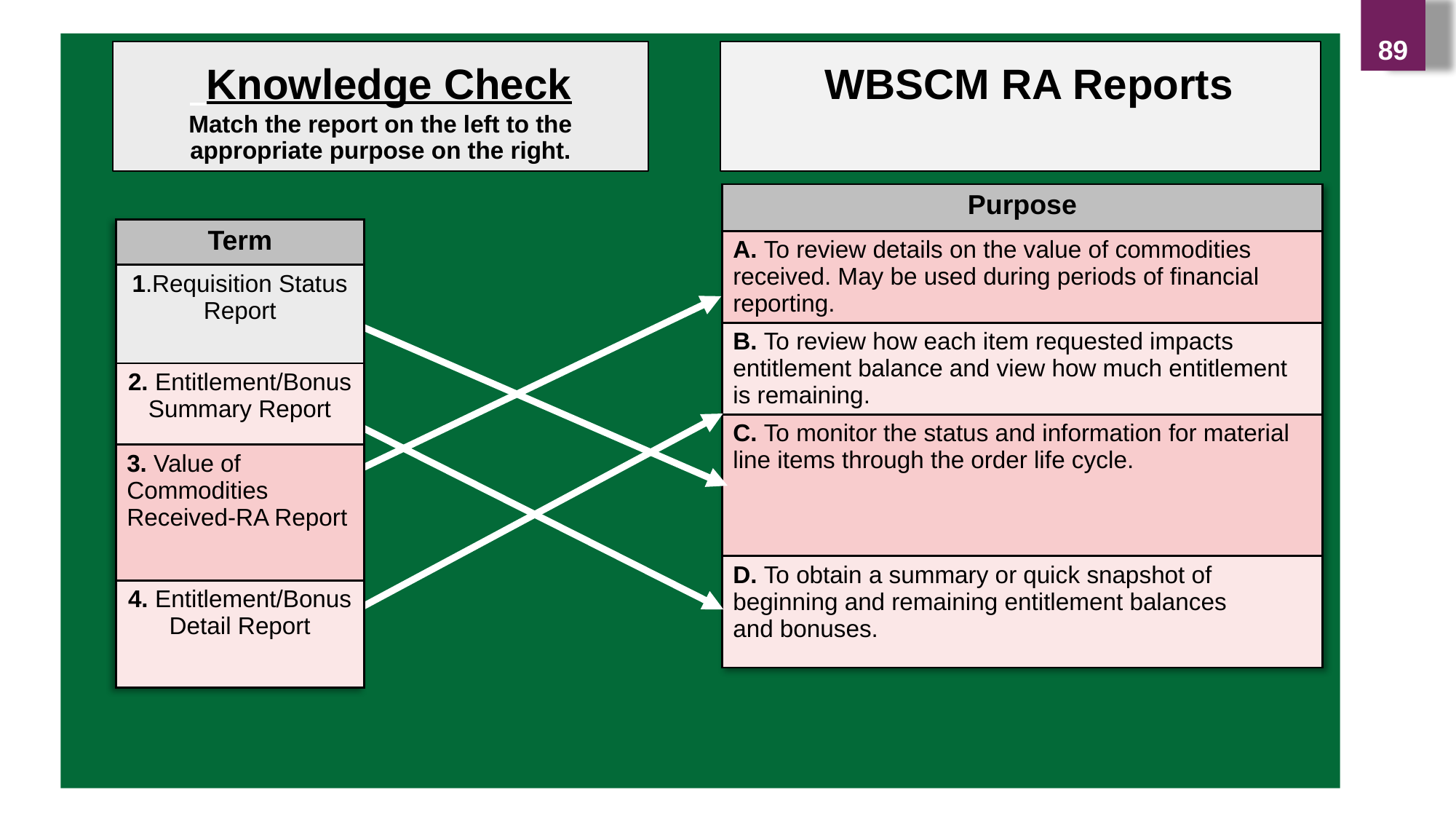

89

 Knowledge Check
Match the report on the left to the appropriate purpose on the right.
 WBSCM RA Reports
| Purpose |
| --- |
| A. To review details on the value of commodities received. May be used during periods of financial reporting. |
| B. To review how each item requested impacts entitlement balance and view how much entitlement is remaining. |
| C. To monitor the status and information for material line items through the order life cycle. |
| D. To obtain a summary or quick snapshot of beginning and remaining entitlement balances and bonuses. |
| Term |
| --- |
| 1.Requisition Status Report |
| 2. Entitlement/Bonus Summary Report |
| 3. Value of Commodities Received-RA Report |
| 4. Entitlement/Bonus Detail Report |